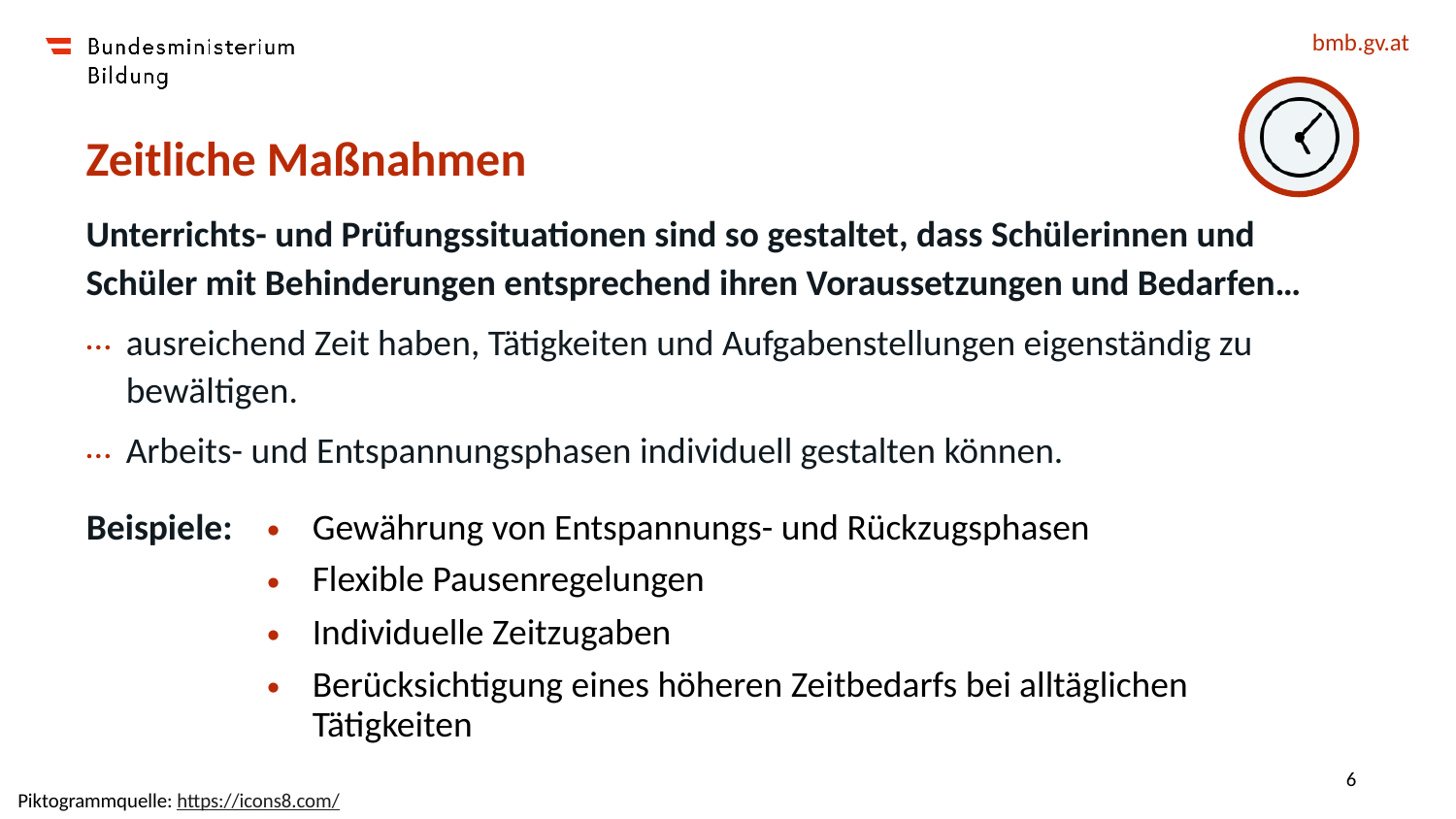

# Zeitliche Maßnahmen
Unterrichts- und Prüfungssituationen sind so gestaltet, dass Schülerinnen und Schüler mit Behinderungen entsprechend ihren Voraussetzungen und Bedarfen…
ausreichend Zeit haben, Tätigkeiten und Aufgabenstellungen eigenständig zu bewältigen.
Arbeits- und Entspannungsphasen individuell gestalten können.
| Beispiele: | Gewährung von Entspannungs- und Rückzugsphasen Flexible Pausenregelungen Individuelle Zeitzugaben Berücksichtigung eines höheren Zeitbedarfs bei alltäglichen Tätigkeiten |
| --- | --- |
6
Piktogrammquelle: https://icons8.com/